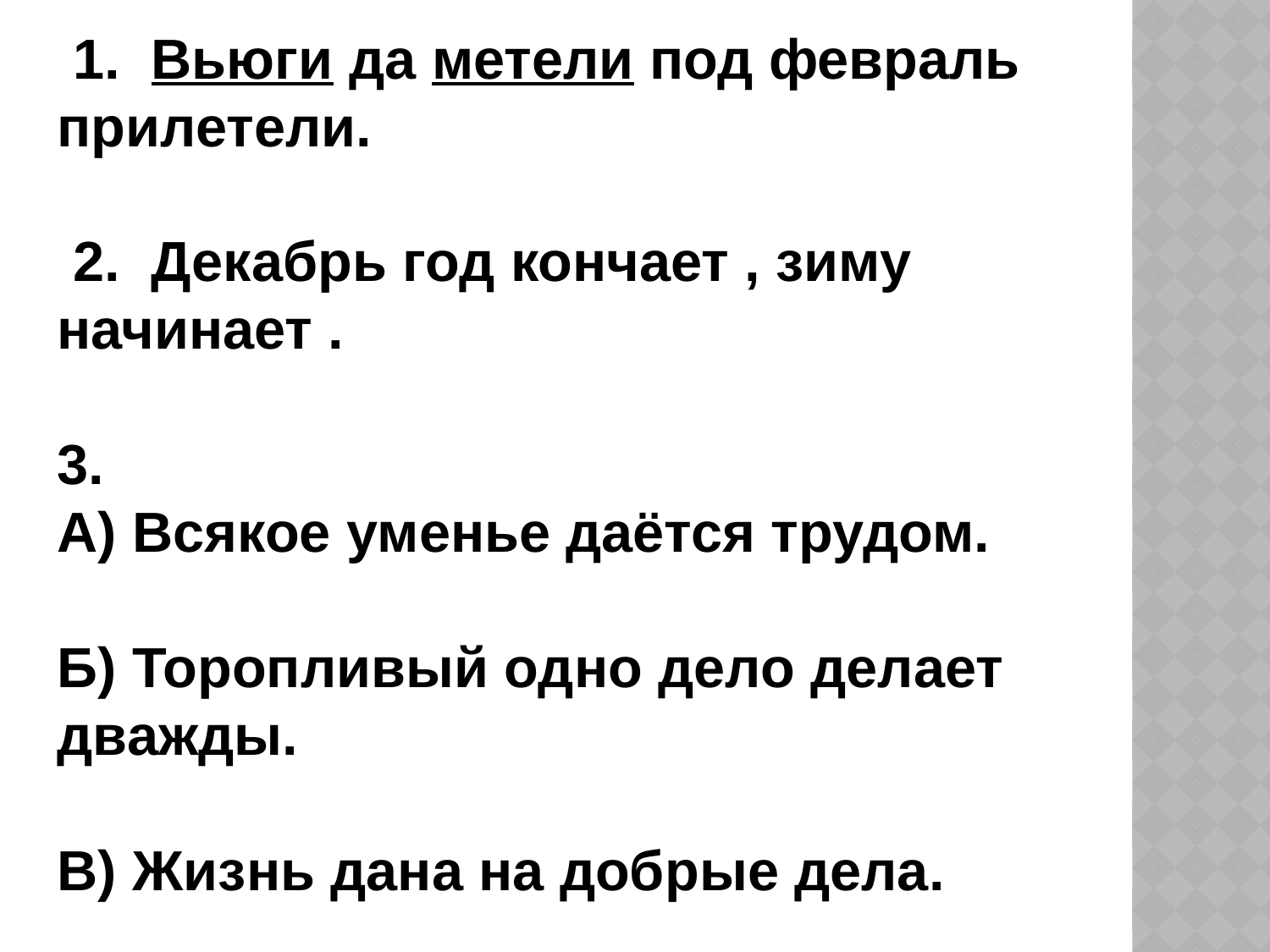

1.  Вьюги да метели под февраль прилетели.

 2.  Декабрь год кончает , зиму начинает .

3.
А) Всякое уменье даётся трудом.
Б) Торопливый одно дело делает дважды.
В) Жизнь дана на добрые дела.